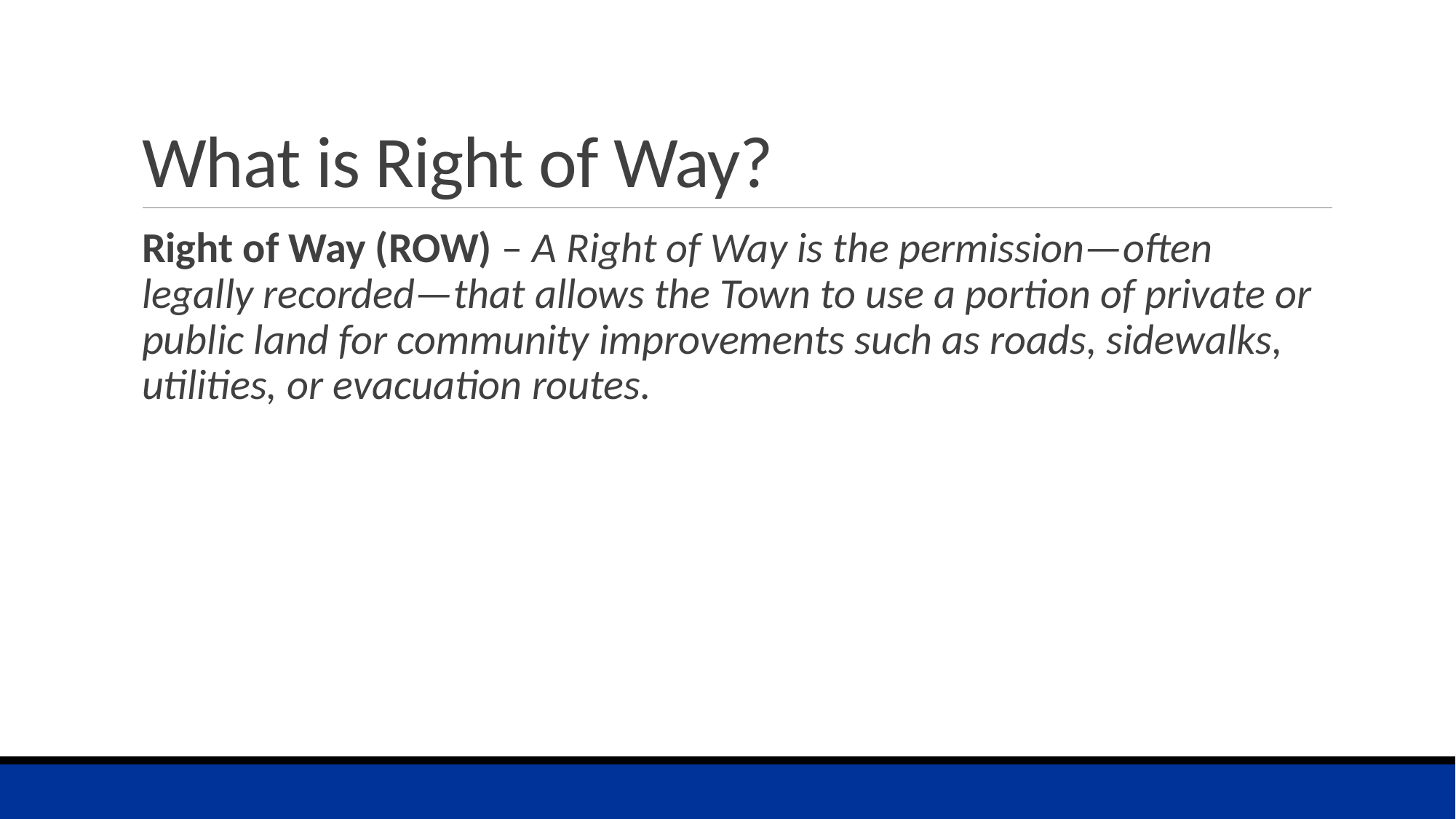

# What is Right of Way?
Right of Way (ROW) – A Right of Way is the permission—often legally recorded—that allows the Town to use a portion of private or public land for community improvements such as roads, sidewalks, utilities, or evacuation routes.